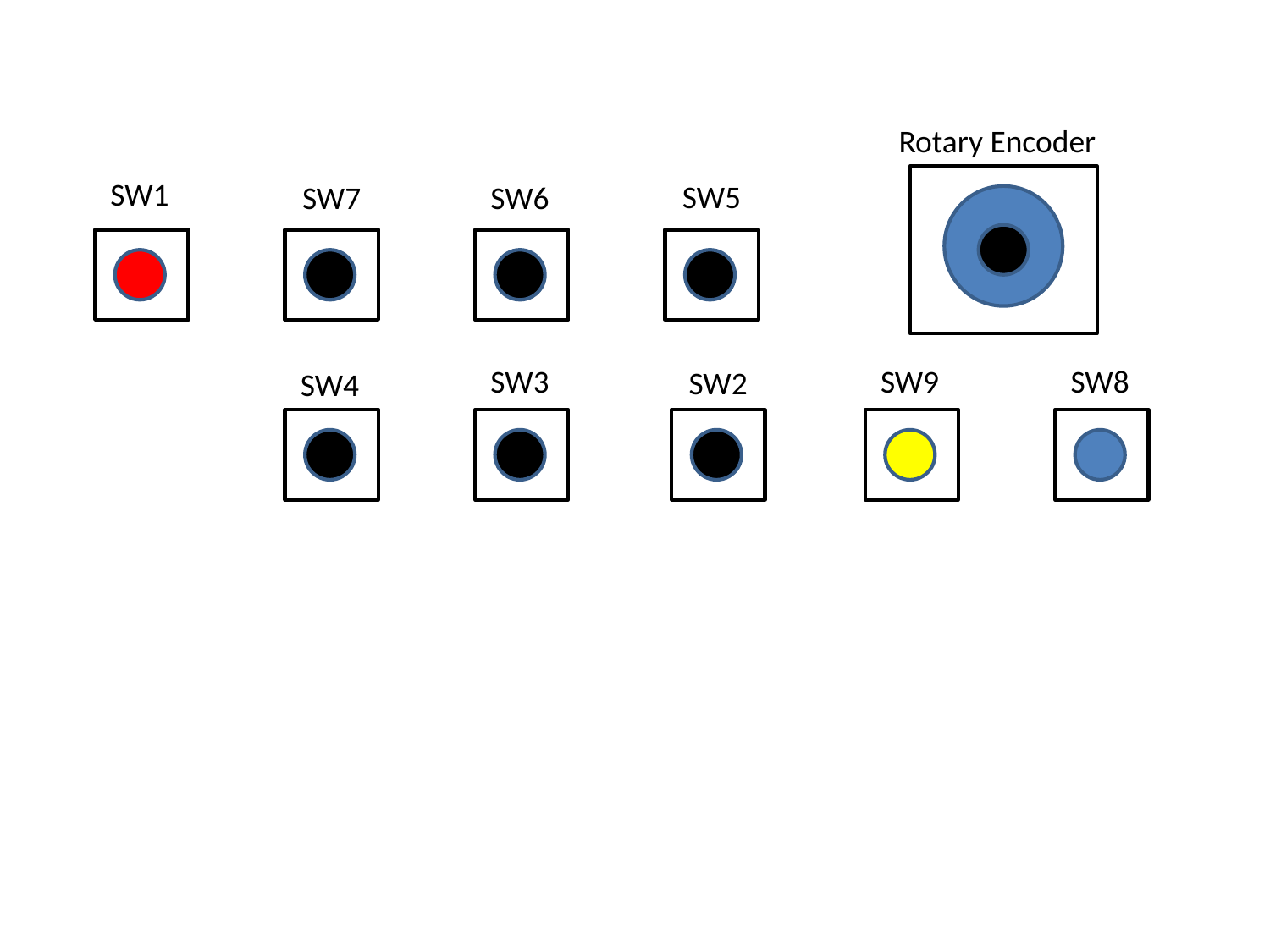

Rotary Encoder

SW1
SW5
SW6
SW7

SW3
SW9
SW8
SW2
SW4